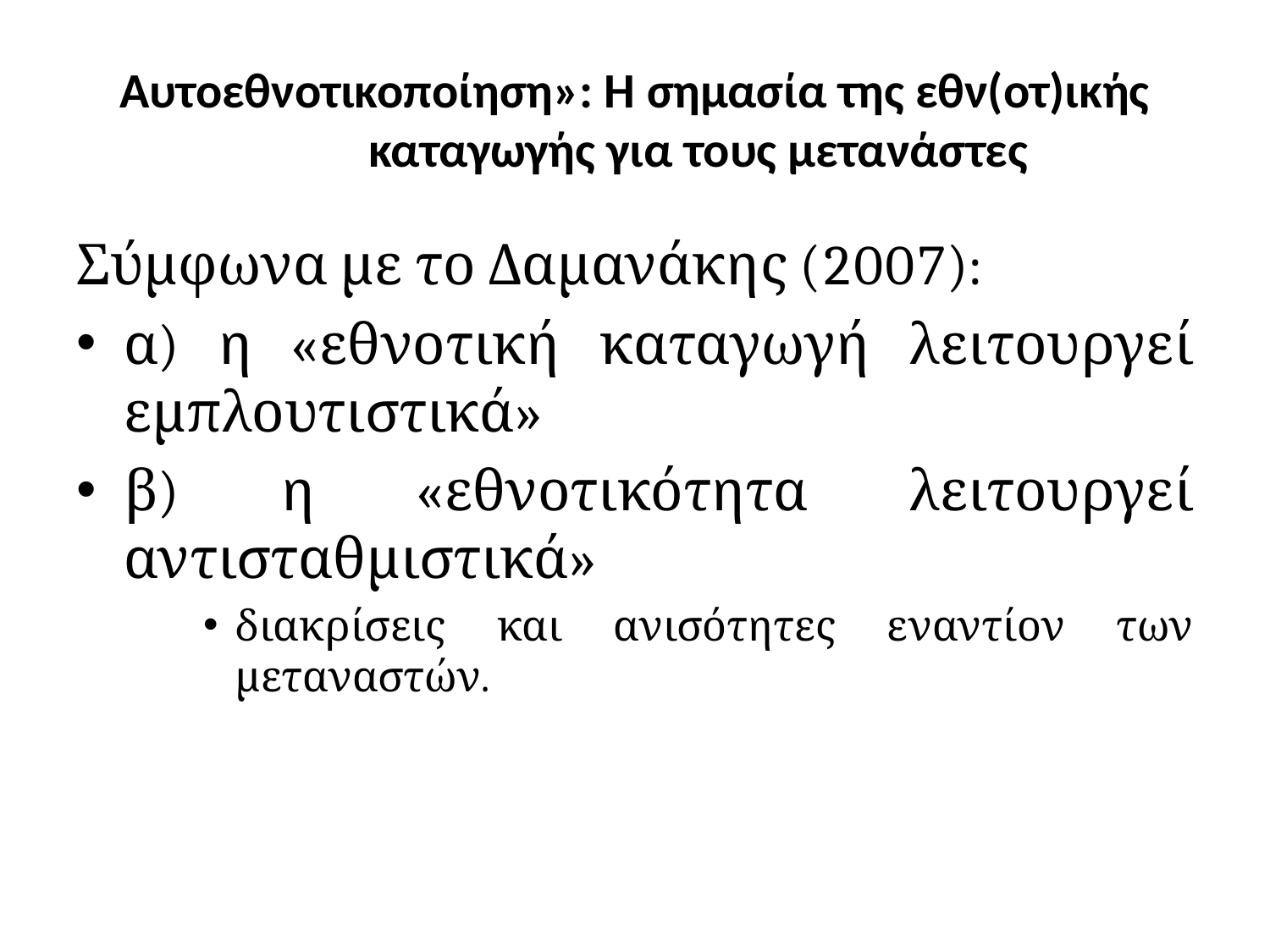

# Αυτοεθνοτικοποίηση»: Η σημασία της εθν(οτ)ικής	καταγωγής για τους μετανάστες
Σύμφωνα με το Δαμανάκης (2007):
α) η «εθνοτική καταγωγή λειτουργεί εμπλουτιστικά»
β) η «εθνοτικότητα λειτουργεί αντισταθμιστικά»
διακρίσεις και ανισότητες εναντίον των μεταναστών.